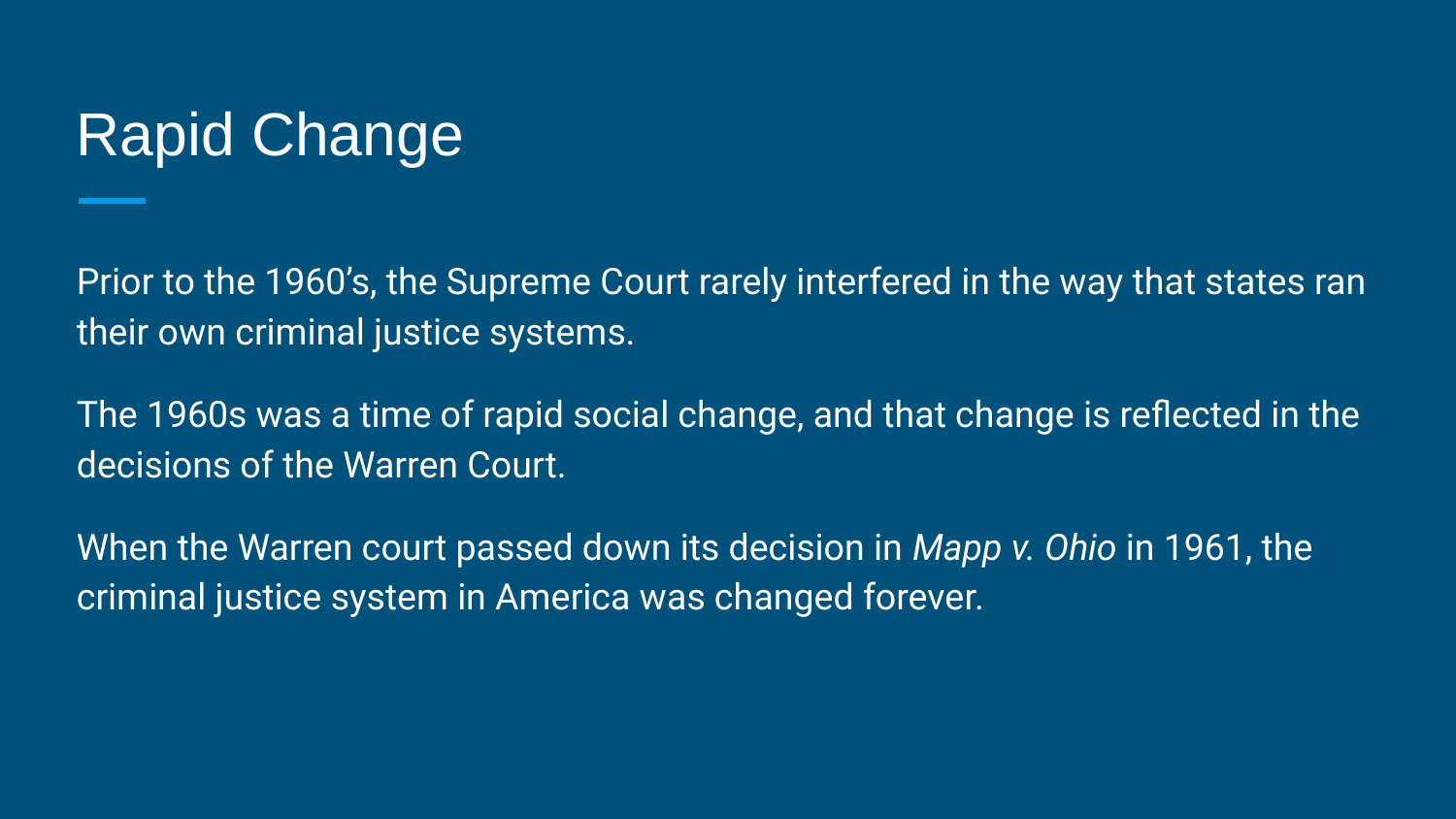

# Rapid Change
Prior to the 1960’s, the Supreme Court rarely interfered in the way that states ran their own criminal justice systems.
The 1960s was a time of rapid social change, and that change is reflected in the decisions of the Warren Court.
When the Warren court passed down its decision in Mapp v. Ohio in 1961, the criminal justice system in America was changed forever.